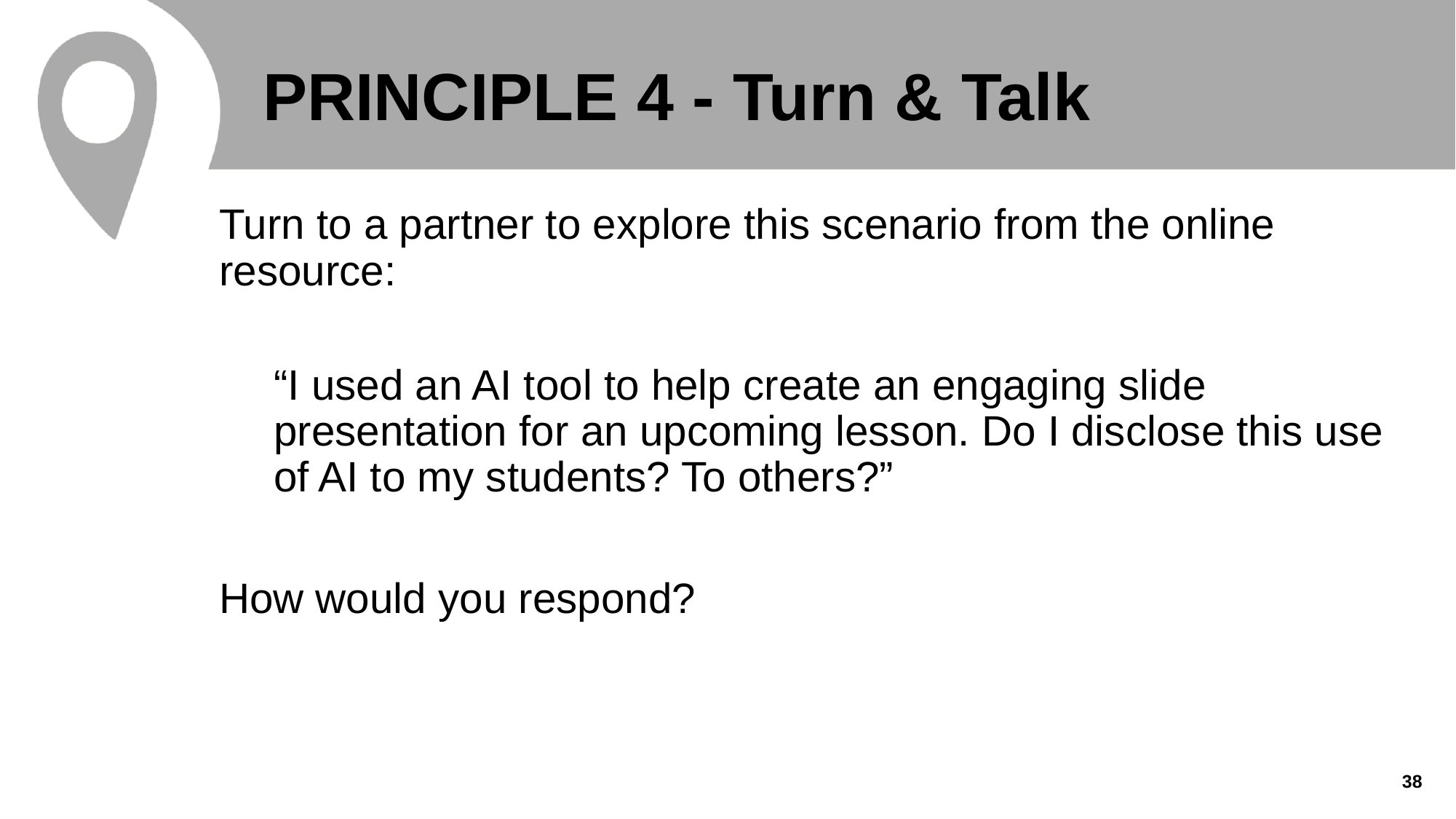

# PRINCIPLE 4 - Turn & Talk
Turn to a partner to explore this scenario from the online resource:

“I used an AI tool to help create an engaging slide presentation for an upcoming lesson. Do I disclose this use of AI to my students? To others?”

How would you respond?

38